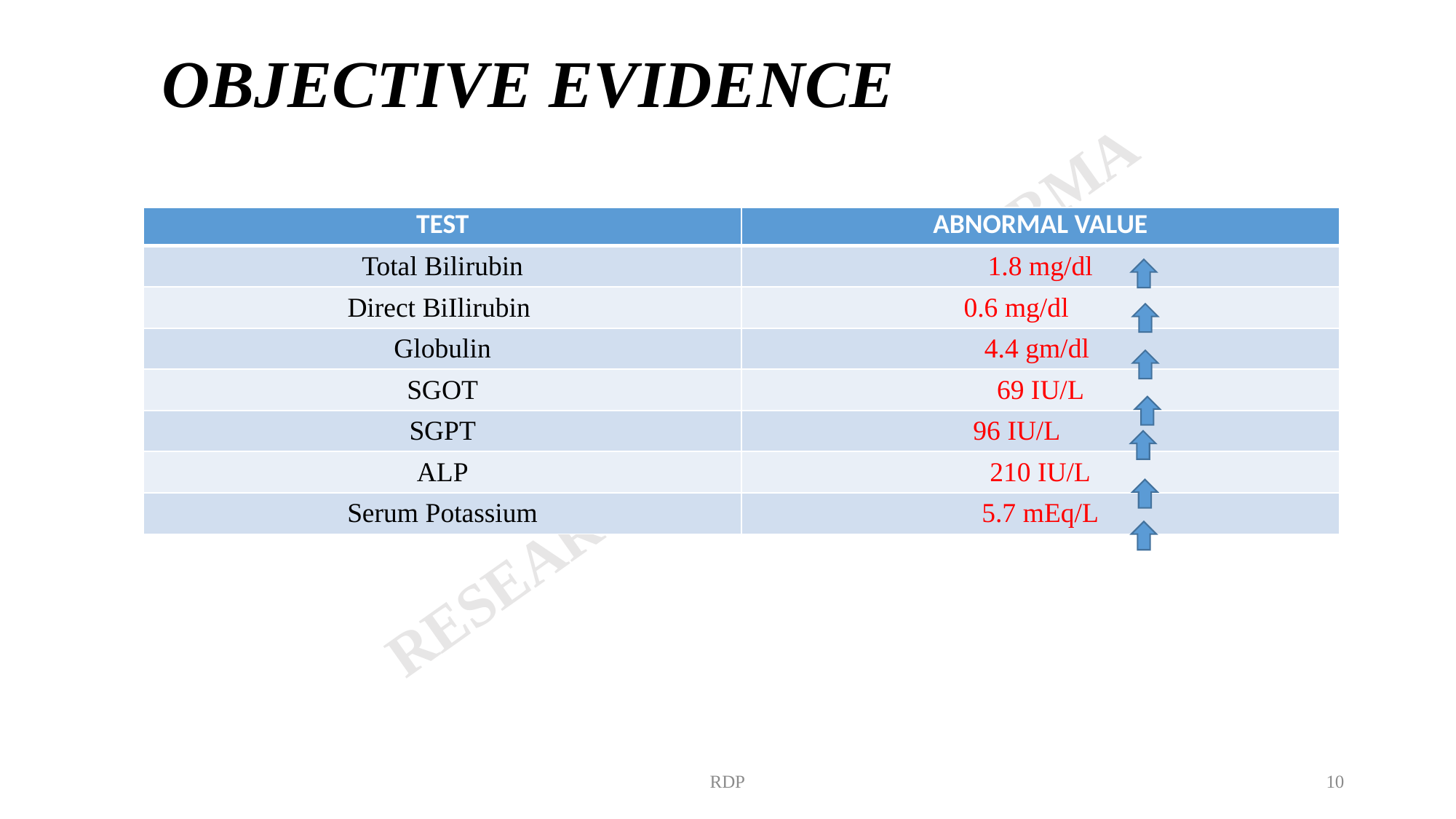

# OBJECTIVE EVIDENCE
| TEST | ABNORMAL VALUE |
| --- | --- |
| Total Bilirubin | 1.8 mg/dl |
| Direct BiIlirubin | 0.6 mg/dl |
| Globulin | 4.4 gm/dl |
| SGOT | 69 IU/L |
| SGPT | 96 IU/L |
| ALP | 210 IU/L |
| Serum Potassium | 5.7 mEq/L |

RDP
10